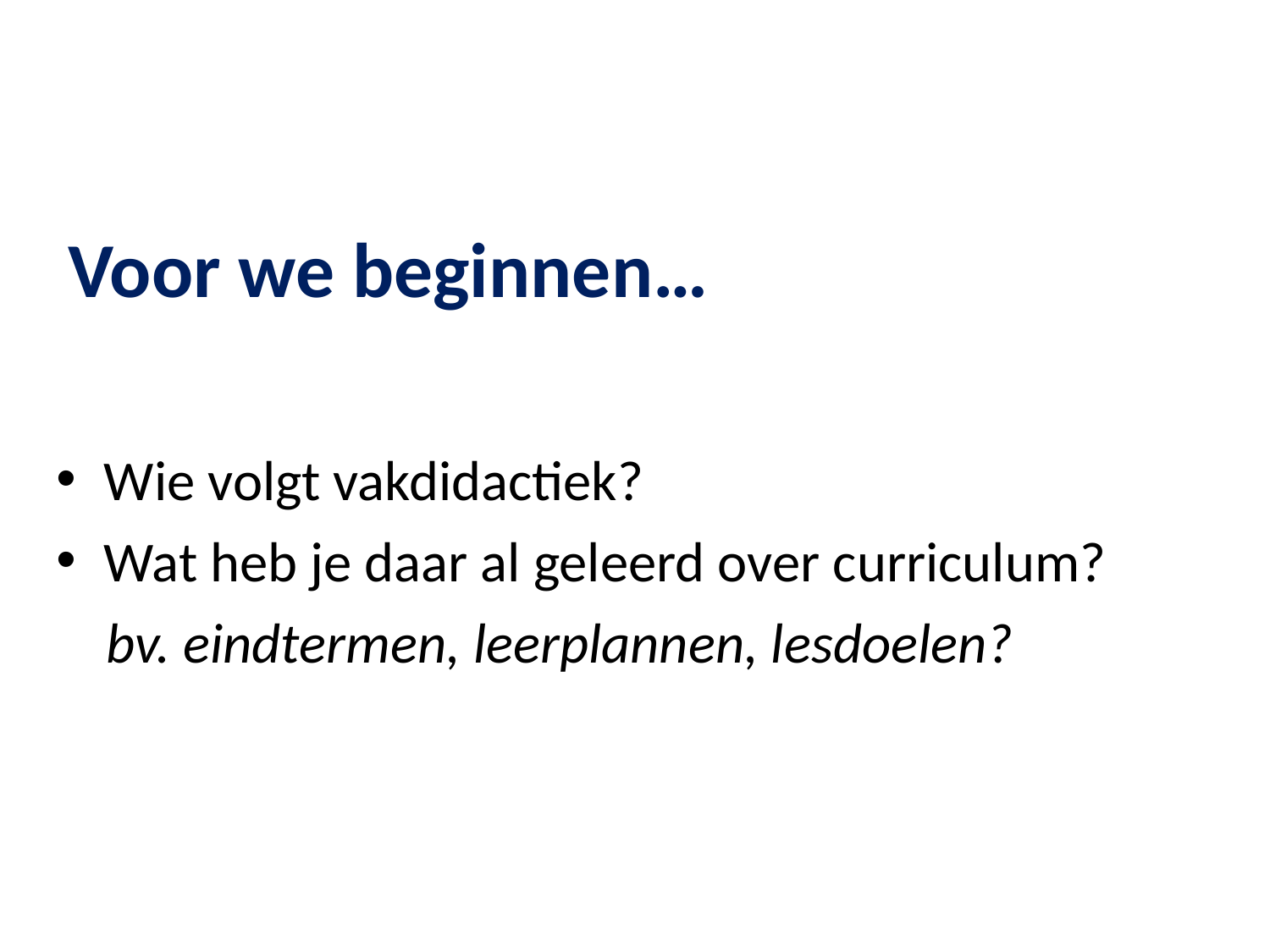

Voor we beginnen…

Wie volgt vakdidactiek?
Wat heb je daar al geleerd over curriculum?
bv. eindtermen, leerplannen, lesdoelen?